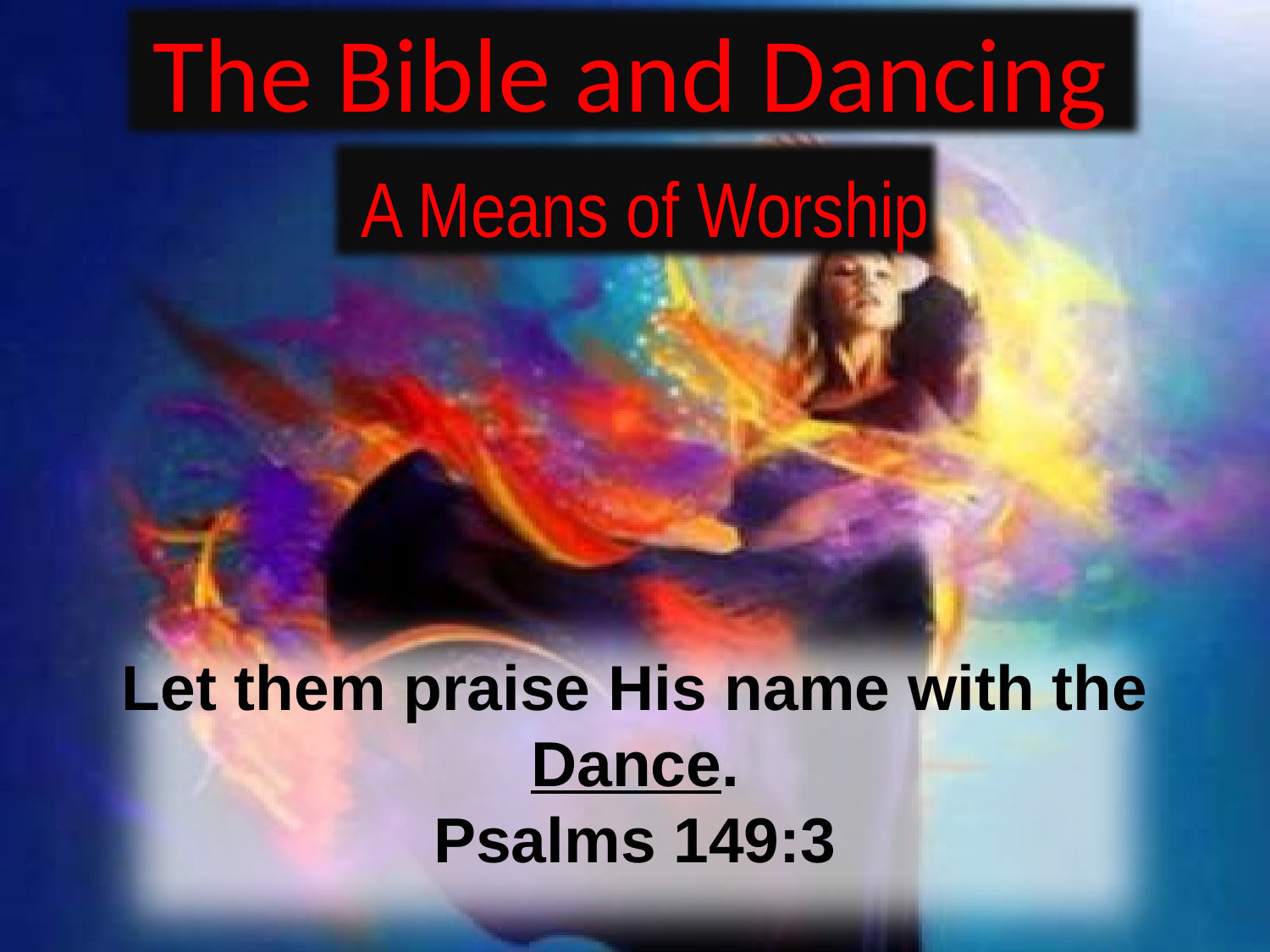

The Bible and Dancing
 A Means of Worship

Let them praise His name with the Dance.
Psalms 149:3